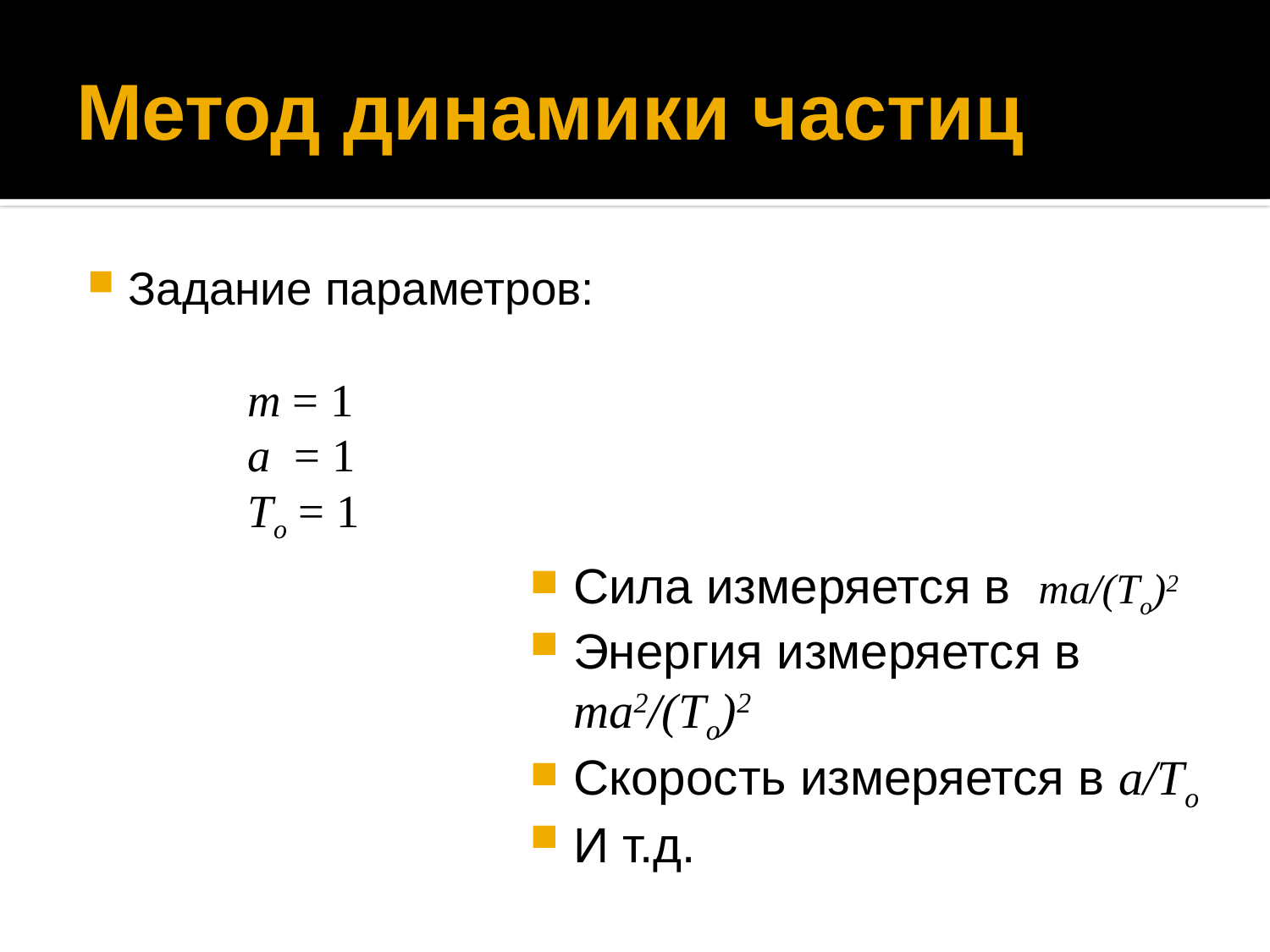

# Метод динамики частиц
Задание параметров:
	m = 1
	a  = 1
	To = 1

Сила измеряется в  ma/(To)2
Энергия измеряется в ma2/(To)2
Скорость измеряется в a/To
И т.д.